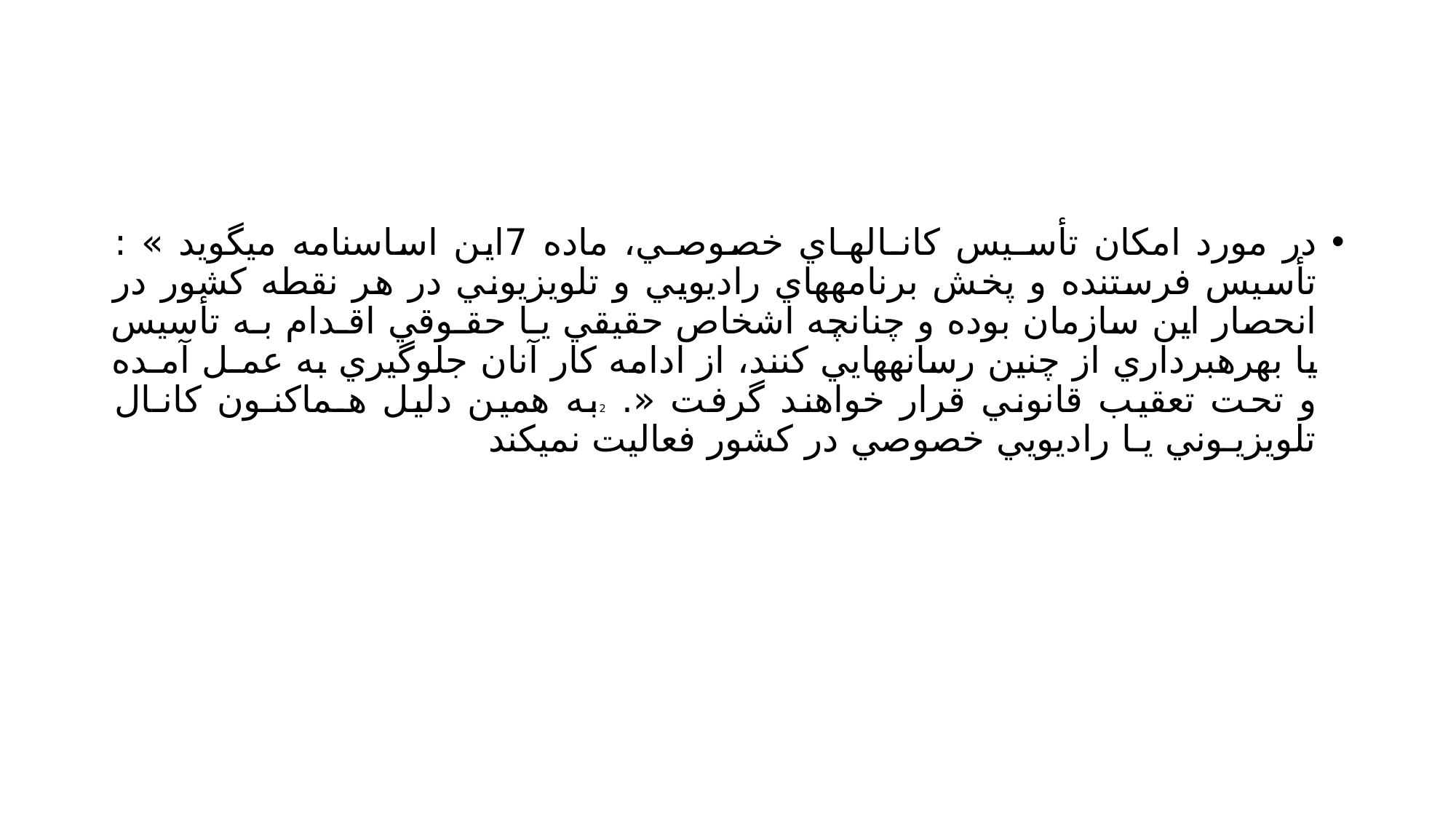

#
در مورد امكان تأسـيس كانـالهـاي خصوصـي، ماده 7اين اساسنامه ميگويد » : تأسيس فرستنده و پخش برنامههاي راديويي و تلويزيوني در هر نقطه كشور در انحصار اين سازمان بوده و چنانچه اشخاص حقيقي يـا حقـوقي اقـدام بـه تأسيس يا بهرهبرداري از چنين رسانههايي كنند، از ادامه كار آنان جلوگيري به عمـل آمـده و تحت تعقيب قانوني قرار خواهند گرفت «. 2به همين دليل هـماكنـون كانـال تلويزيـوني يـا راديويي خصوصي در كشور فعاليت نميكند